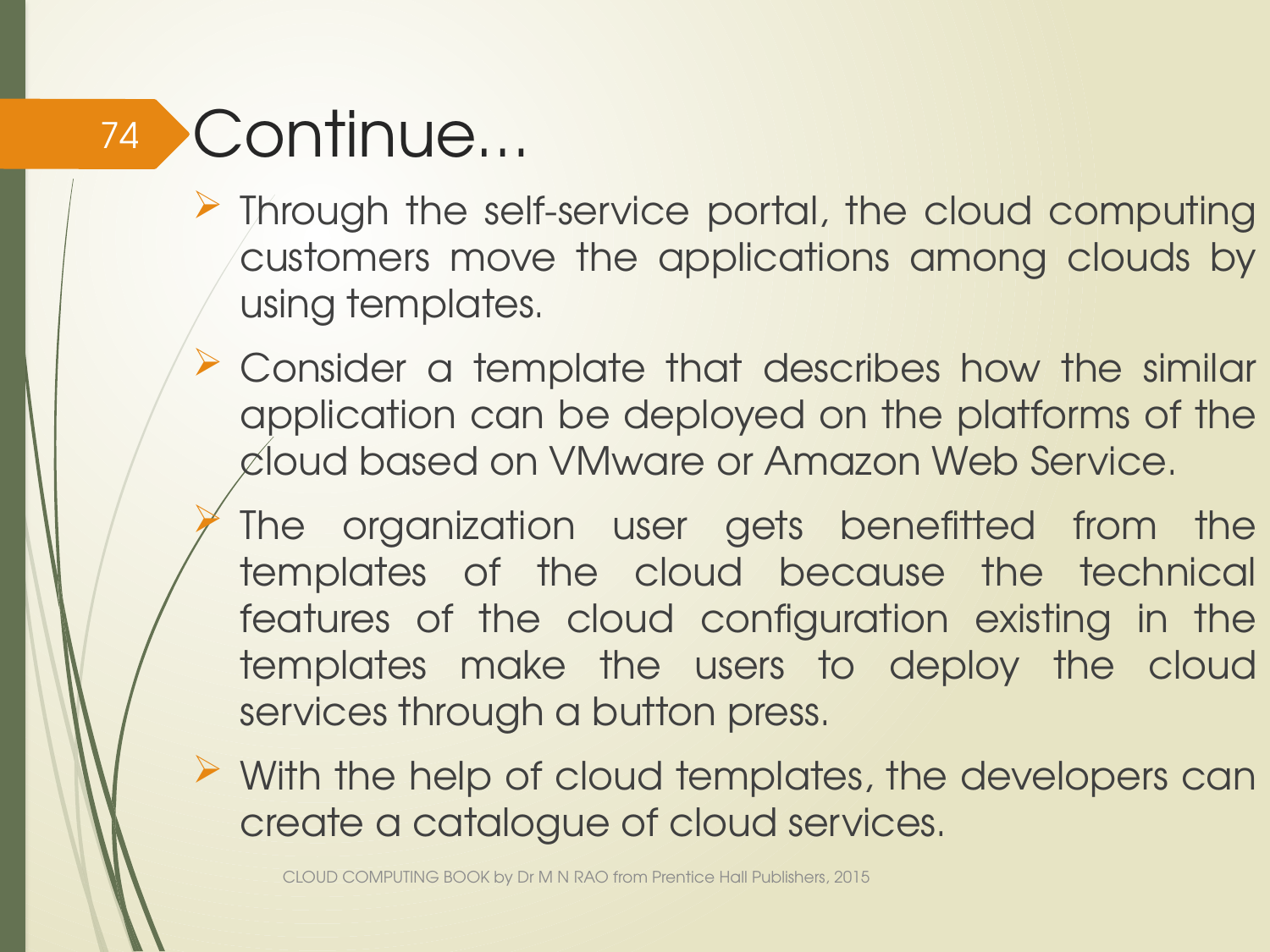

# Continue…
74
Through the self-service portal, the cloud computing customers move the applications among clouds by using templates.
Consider a template that describes how the similar application can be deployed on the platforms of the cloud based on VMware or Amazon Web Service.
The organization user gets benefitted from the templates of the cloud because the technical features of the cloud configuration existing in the templates make the users to deploy the cloud services through a button press.
With the help of cloud templates, the developers can create a catalogue of cloud services.

CLOUD COMPUTING BOOK by Dr M N RAO from Prentice Hall Publishers, 2015